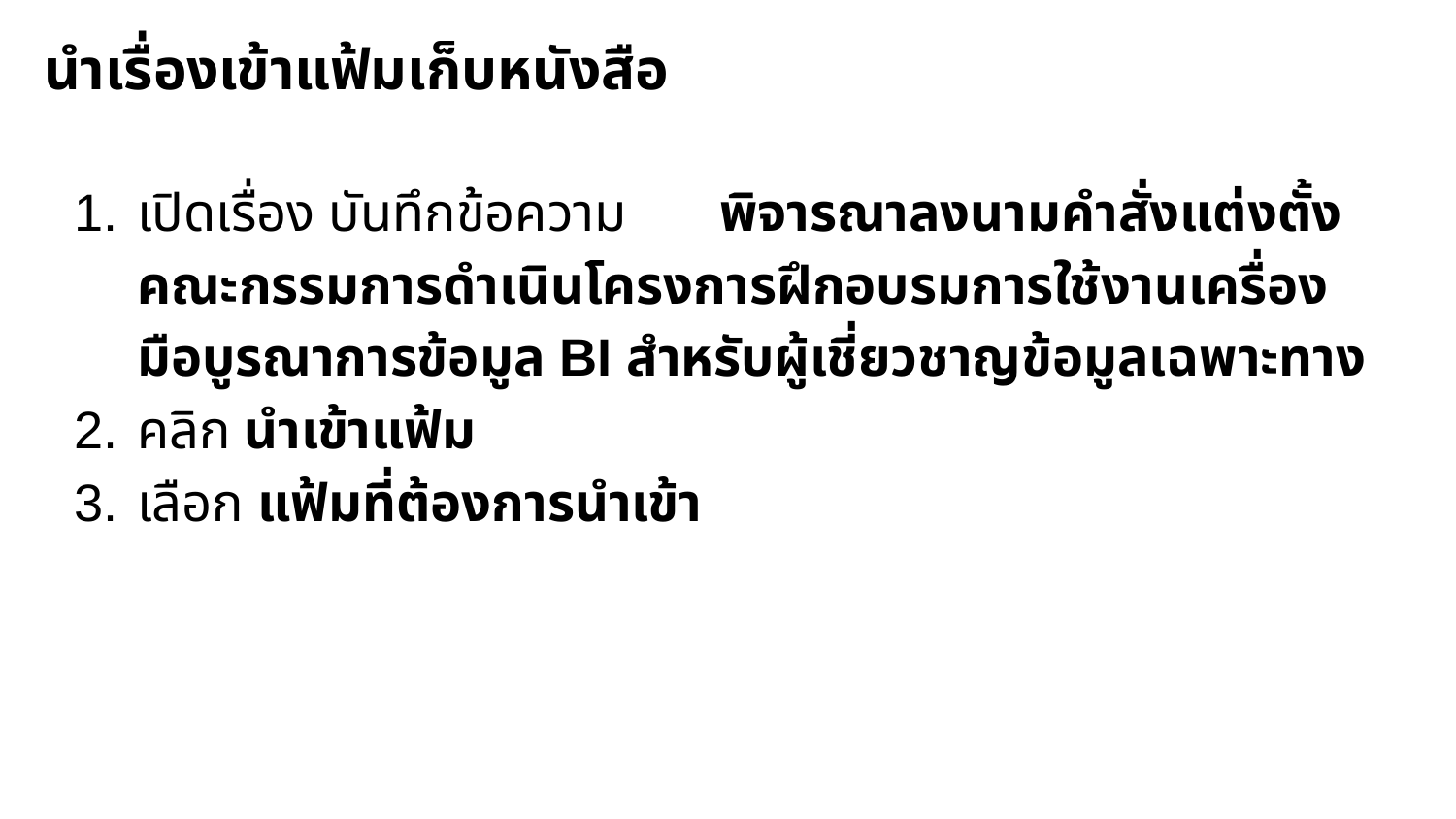

# นำเรื่องเข้าแฟ้มเก็บหนังสือ
เปิดเรื่อง บันทึกข้อความ 	พิจารณาลงนามคำสั่งแต่งตั้งคณะกรรมการดำเนินโครงการฝึกอบรมการใช้งานเครื่องมือบูรณาการข้อมูล BI สำหรับผู้เชี่ยวชาญข้อมูลเฉพาะทาง
คลิก นำเข้าแฟ้ม
เลือก แฟ้มที่ต้องการนำเข้า